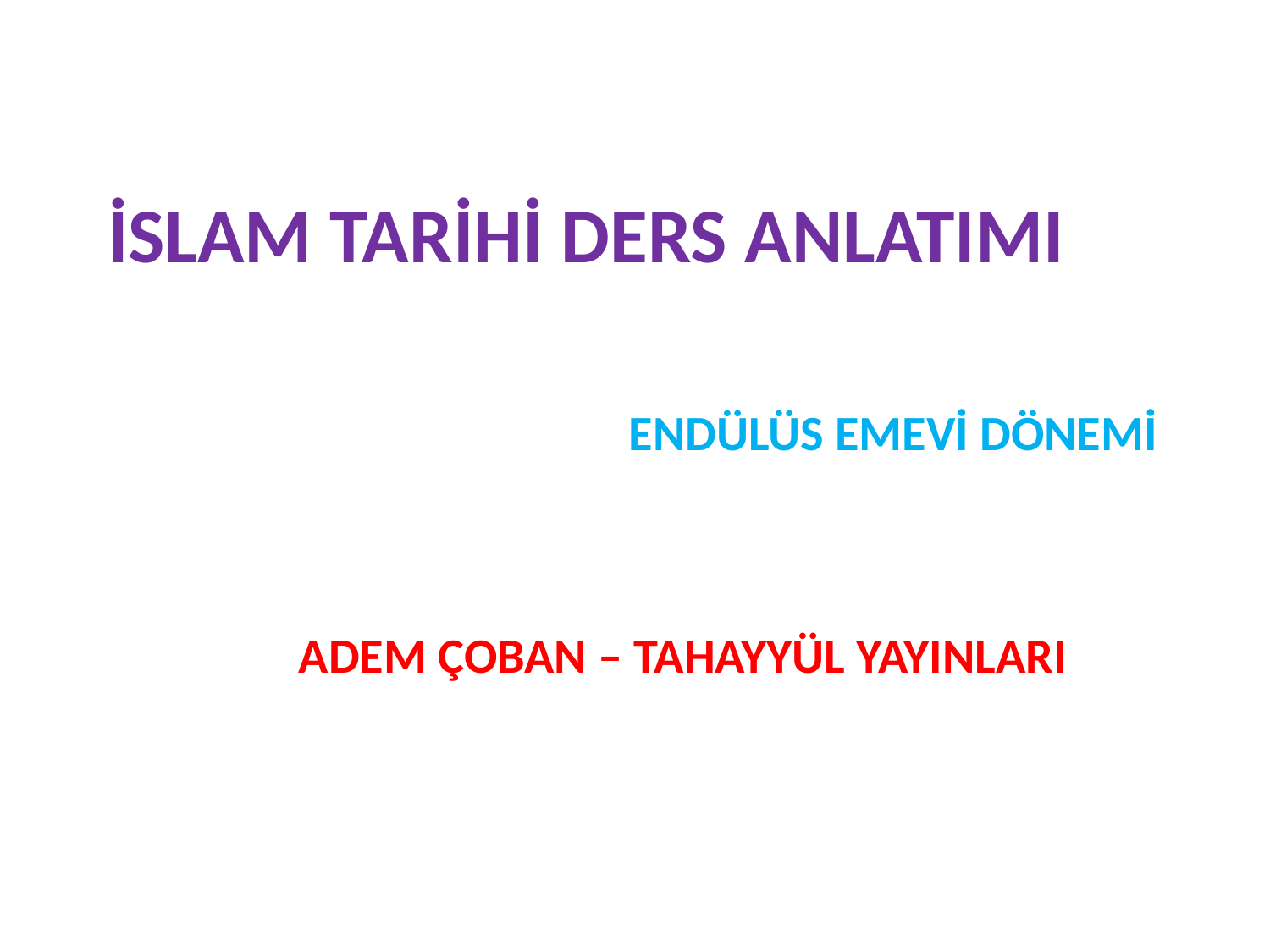

# İSLAM TARİHİ DERS ANLATIMI

ENDÜLÜS EMEVİ DÖNEMİ

ADEM ÇOBAN – TAHAYYÜL YAYINLARI